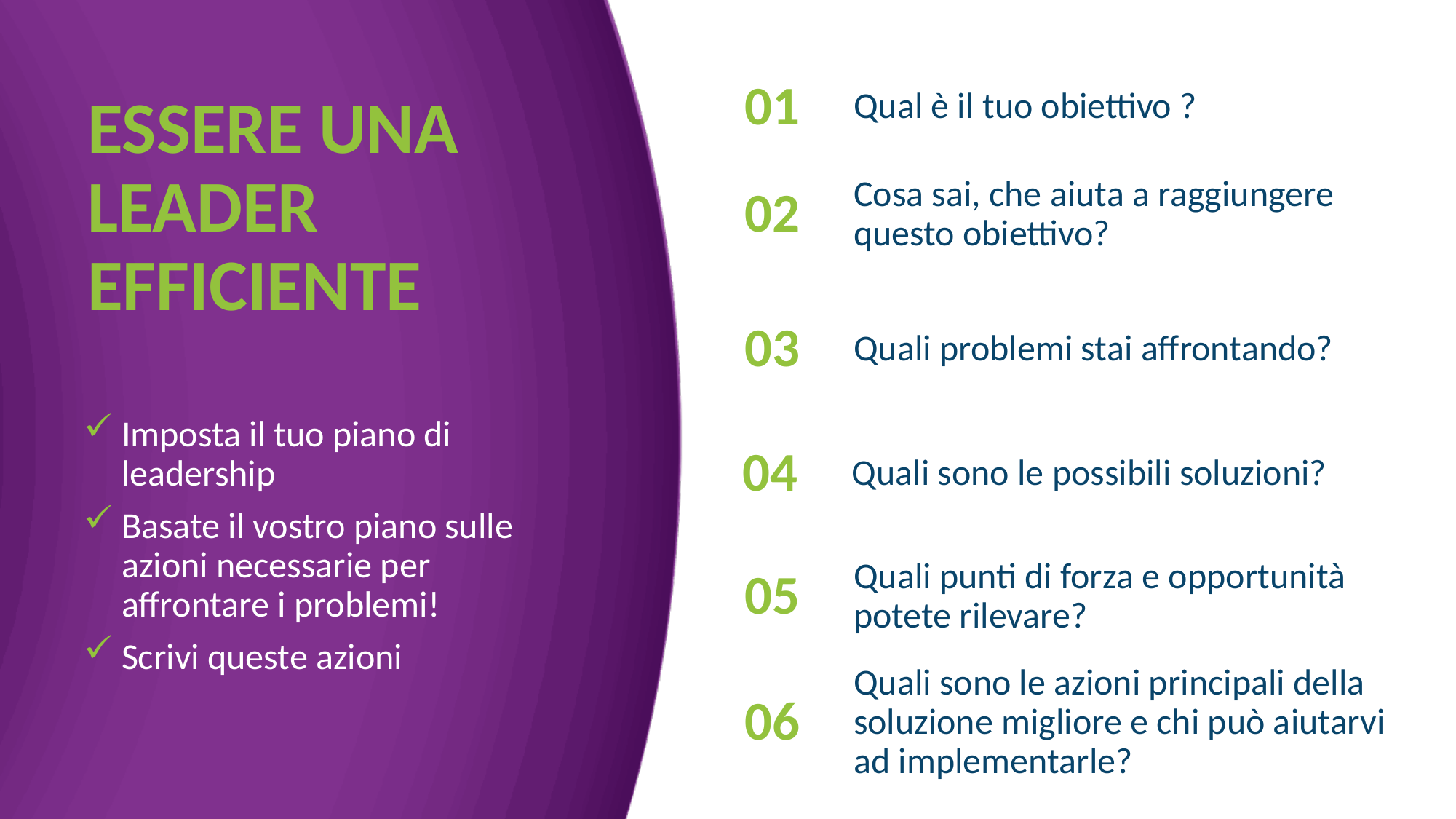

Qual è il tuo obiettivo ?
01
ESSERE UNA LEADER EFFICIENTE
Cosa sai, che aiuta a raggiungere questo obiettivo?
02
Quali problemi stai affrontando?
03
Imposta il tuo piano di leadership
Basate il vostro piano sulle azioni necessarie per affrontare i problemi!
Scrivi queste azioni
Quali sono le possibili soluzioni?
04
Quali punti di forza e opportunità potete rilevare?
05
Quali sono le azioni principali della soluzione migliore e chi può aiutarvi ad implementarle?
06